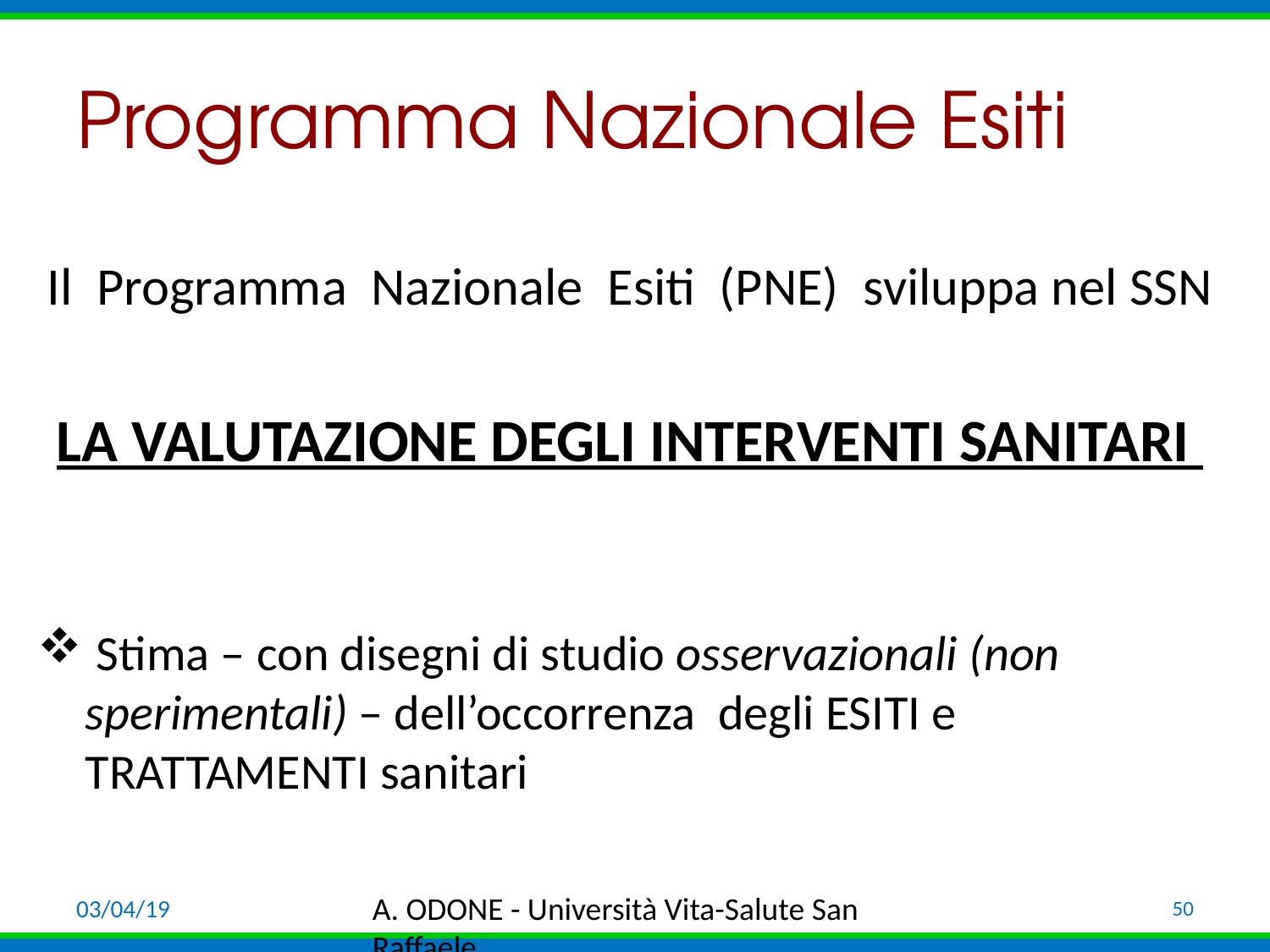

# Programma Nazionale Esiti
Il  Programma  Nazionale  Esiti  (PNE)  sviluppa nel SSN

LA VALUTAZIONE DEGLI INTERVENTI SANITARI

 Stima – con disegni di studio osservazionali (non sperimentali) – dell’occorrenza  degli ESITI e TRATTAMENTI sanitari
03/04/19
A. ODONE - Università Vita-Salute San Raffaele
50